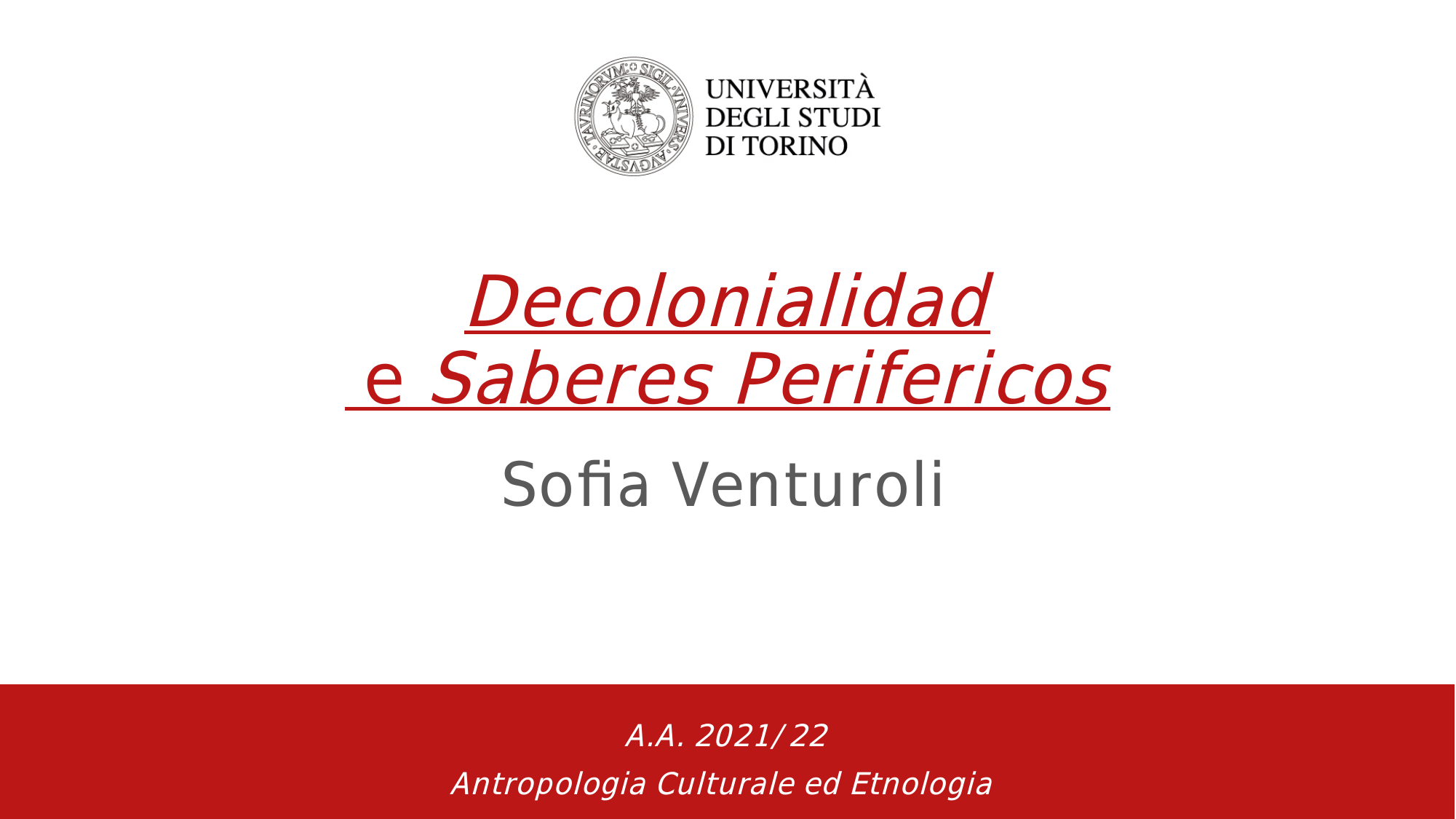

# Decolonialidad e Saberes Perifericos
Sofia Venturoli
A.A. 2021/22
Antropologia Culturale ed Etnologia